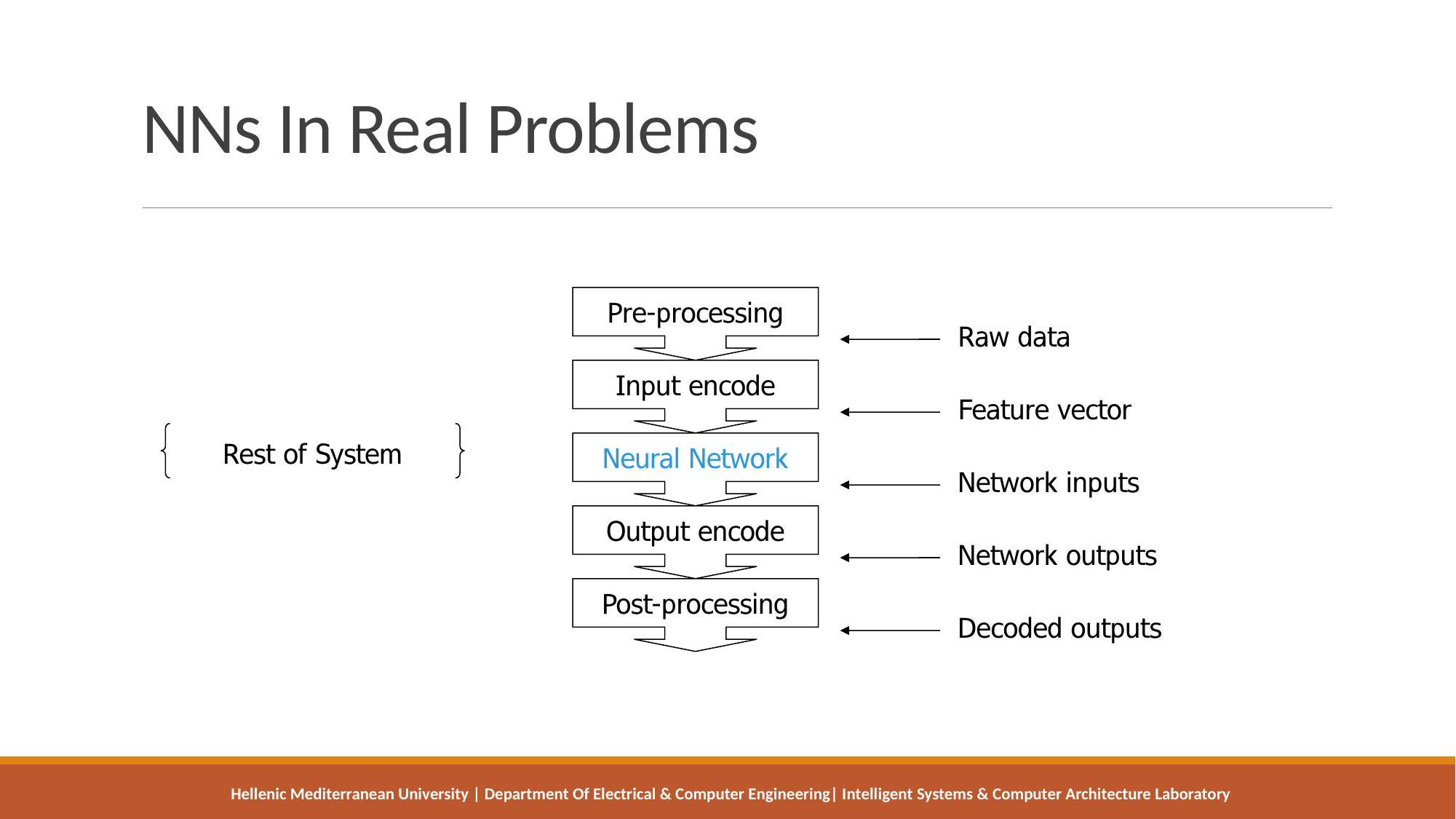

# NNs In Real Problems
Pre-processing
Raw data

Input encode
Feature vector

Rest of System
Neural Network
Network inputs

Output encode
Network outputs

Post-processing
Decoded outputs

Hellenic Mediterranean University | Department Of Electrical & Computer Engineering| Intelligent Systems & Computer Architecture Laboratory